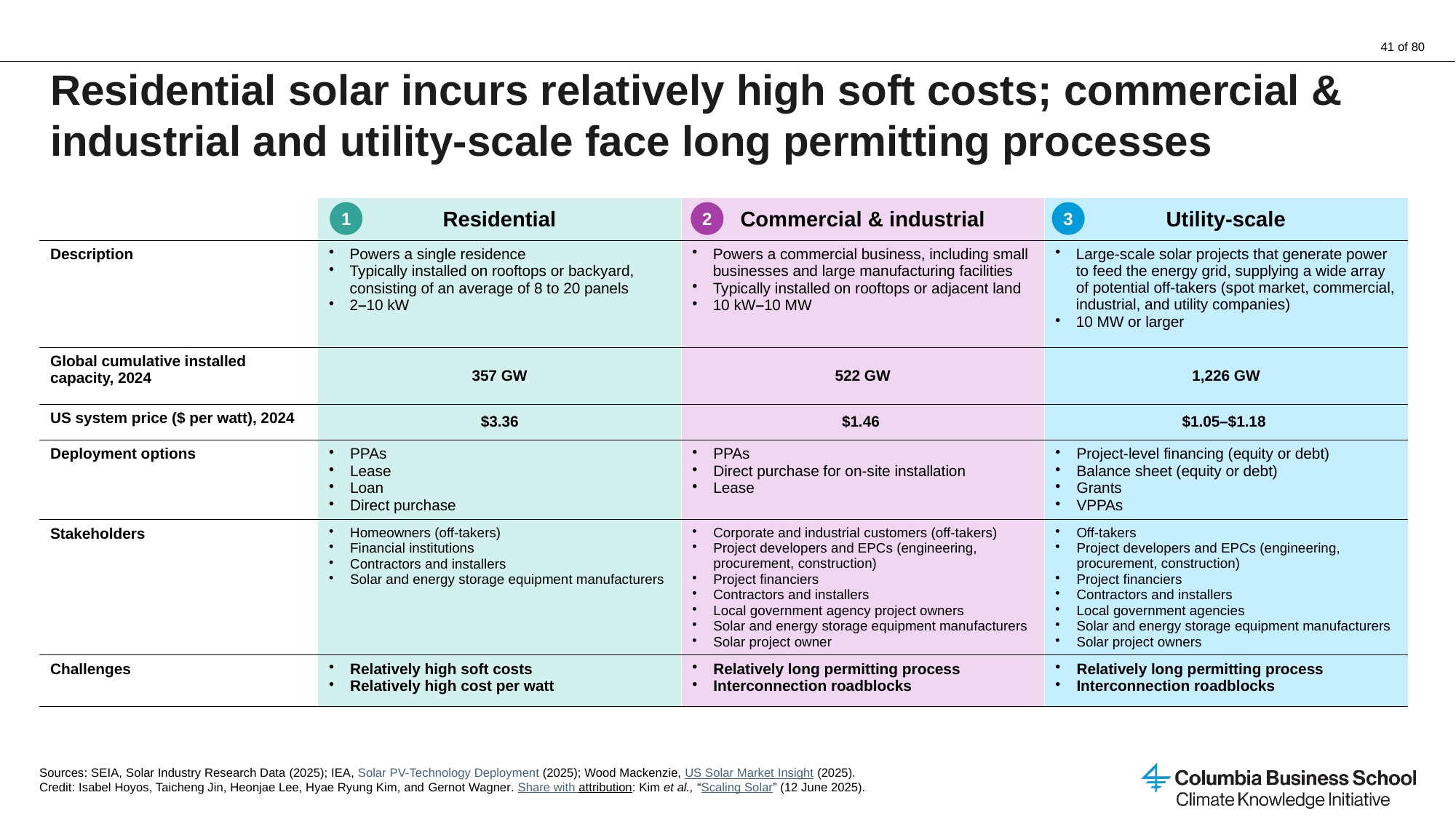

# Residential solar incurs relatively high soft costs; commercial & industrial and utility-scale face long permitting processes
|  | Residential | Commercial & industrial | Utility-scale |
| --- | --- | --- | --- |
| Description | Powers a single residence Typically installed on rooftops or backyard, consisting of an average of 8 to 20 panels 2–10 kW | Powers a commercial business, including small businesses and large manufacturing facilities Typically installed on rooftops or adjacent land 10 kW–10 MW | Large-scale solar projects that generate power to feed the energy grid, supplying a wide array of potential off-takers (spot market, commercial, industrial, and utility companies) 10 MW or larger |
| Global cumulative installed capacity, 2024 | 357 GW | 522 GW | 1,226 GW |
| US system price ($ per watt), 2024 | $3.36 | $1.46 | $1.05–$1.18 |
| Deployment options | PPAs Lease Loan Direct purchase | PPAs Direct purchase for on-site installation Lease | Project-level financing (equity or debt) Balance sheet (equity or debt) Grants VPPAs |
| Stakeholders | Homeowners (off-takers) Financial institutions Contractors and installers Solar and energy storage equipment manufacturers | Corporate and industrial customers (off-takers) Project developers and EPCs (engineering, procurement, construction) Project financiers Contractors and installers Local government agency project owners Solar and energy storage equipment manufacturers Solar project owner | Off-takers Project developers and EPCs (engineering, procurement, construction) Project financiers Contractors and installers Local government agencies Solar and energy storage equipment manufacturers Solar project owners |
| Challenges | Relatively high soft costs Relatively high cost per watt | Relatively long permitting process Interconnection roadblocks | Relatively long permitting process Interconnection roadblocks |
1
2
3
Sources: SEIA, Solar Industry Research Data (2025); IEA, Solar PV-Technology Deployment (2025); Wood Mackenzie, US Solar Market Insight (2025).
Credit: Isabel Hoyos, Taicheng Jin, Heonjae Lee, Hyae Ryung Kim, and Gernot Wagner. Share with attribution: Kim et al., “Scaling Solar” (12 June 2025).